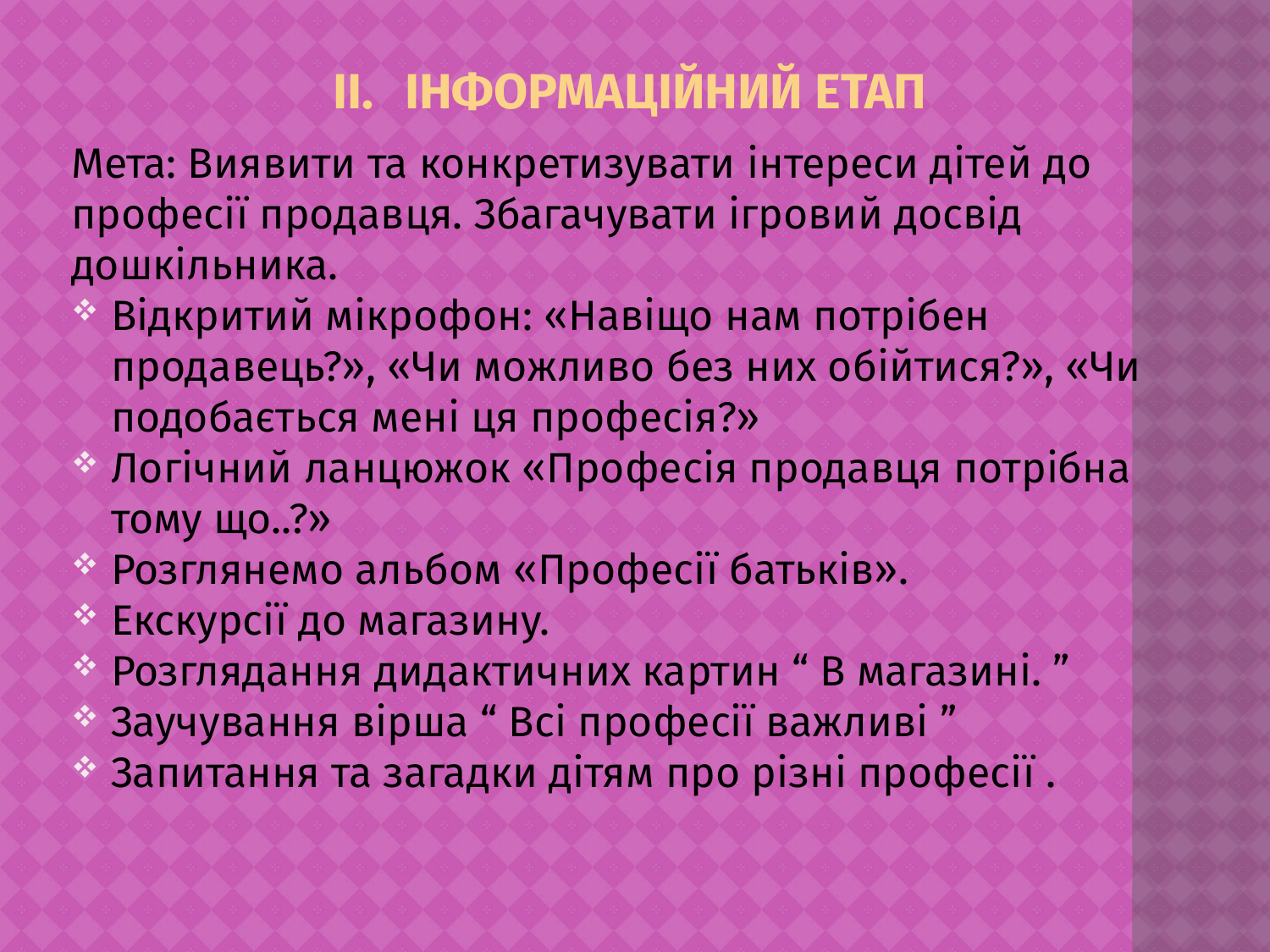

# Інформаційний етап
Мета: Виявити та конкретизувати інтереси дітей до професії продавця. Збагачувати ігровий досвід дошкільника.
Відкритий мікрофон: «Навіщо нам потрібен продавець?», «Чи можливо без них обійтися?», «Чи подобається мені ця професія?»
Логічний ланцюжок «Професія продавця потрібна тому що..?»
Розглянемо альбом «Професії батьків».
Екскурсії до магазину.
Розглядання дидактичних картин “ В магазині. ”
Заучування вірша “ Всі професії важливі ”
Запитання та загадки дітям про різні професії .